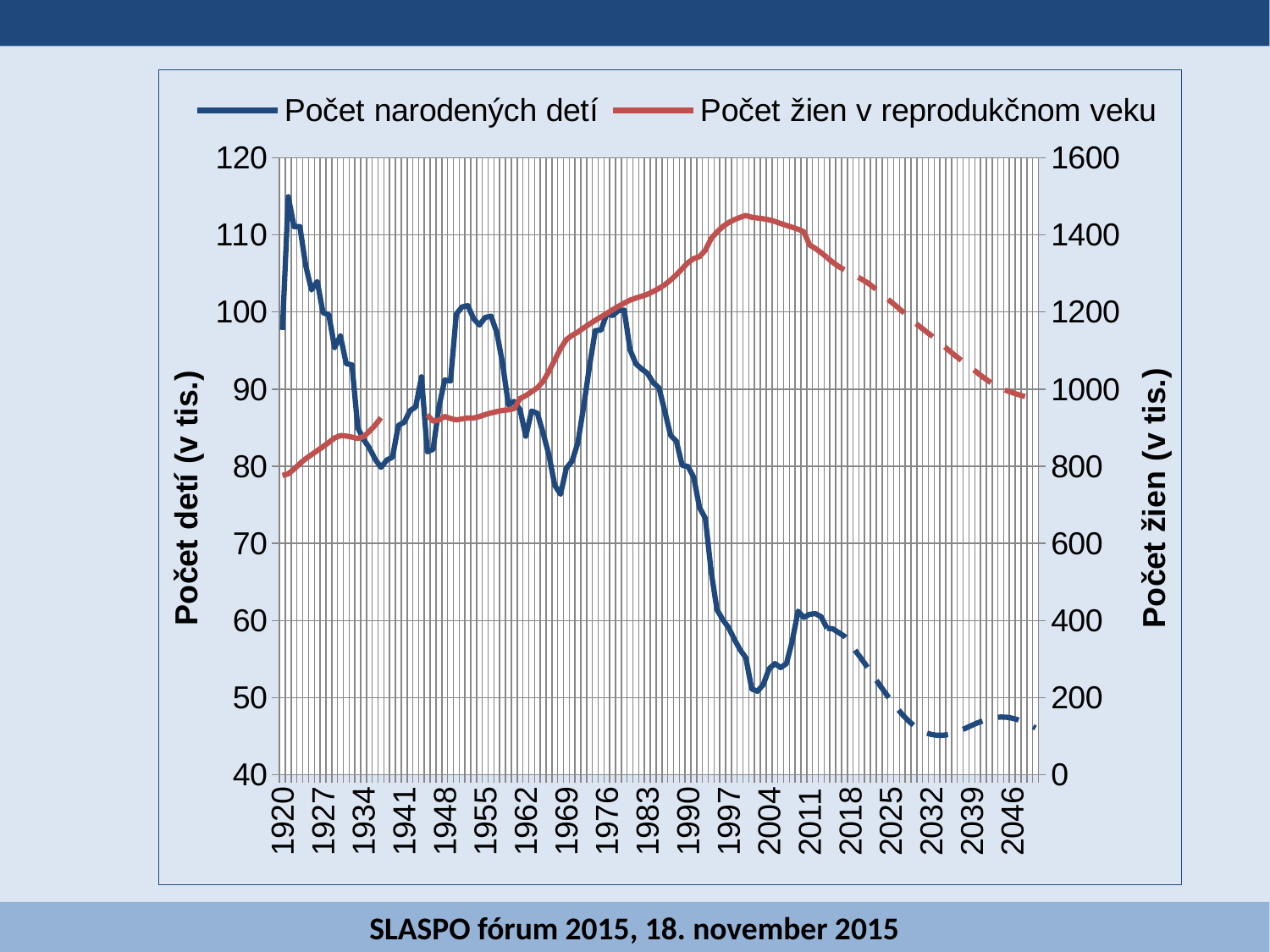

### Chart

| Category | Počet narodených detí | Počet narodených detí - PROGNÓZA | Počet žien v reprodukčnom veku | Počet žien v reprodukčnom veku - PROGNÓZA |
|---|---|---|---|---|
| 1920 | 97.67999999999999 | None | 776.41 | None |
| 1921 | 114.94700000000002 | None | 780.4269999999999 | None |
| 1922 | 111.059 | None | 792.8509999999999 | None |
| 1923 | 111.07 | None | 806.9309999999999 | None |
| 1924 | 106.062 | None | 819.606 | None |
| 1925 | 102.867 | None | 830.059 | None |
| 1926 | 103.955 | None | 840.587 | None |
| 1927 | 99.891 | None | 851.013 | None |
| 1928 | 99.67299999999999 | None | 861.8369999999999 | None |
| 1929 | 95.387 | None | 873.472 | None |
| 1930 | 96.898 | None | 879.62 | None |
| 1931 | 93.30899999999998 | None | 878.5669999999999 | None |
| 1932 | 93.14 | None | 875.65 | None |
| 1933 | 84.975 | None | 872.215 | None |
| 1934 | 83.493 | None | 877.1269999999998 | None |
| 1935 | 82.38199999999999 | None | 890.489 | None |
| 1936 | 80.923 | None | 906.593 | None |
| 1937 | 79.862 | None | 925.776 | None |
| 1938 | 80.8 | None | None | None |
| 1939 | 81.2 | None | None | None |
| 1940 | 85.3 | None | None | None |
| 1941 | 85.7 | None | None | None |
| 1942 | 87.2 | None | None | None |
| 1943 | 87.7 | None | None | None |
| 1944 | 91.6 | None | None | None |
| 1945 | 81.88 | None | 933.6509999999998 | None |
| 1946 | 82.204 | None | 917.096 | None |
| 1947 | 87.65899999999999 | None | 919.972 | None |
| 1948 | 91.18899999999998 | None | 929.2730000000001 | None |
| 1949 | 91.05299999999998 | None | 923.9399999999999 | None |
| 1950 | 99.721 | None | 920.3129999999999 | None |
| 1951 | 100.663 | None | 922.76 | None |
| 1952 | 100.824 | None | 925.434 | None |
| 1953 | 99.12399999999998 | None | 925.23 | None |
| 1954 | 98.31 | None | 929.075 | None |
| 1955 | 99.30499999999999 | None | 934.0259999999998 | None |
| 1956 | 99.46700000000001 | None | 938.3429999999998 | None |
| 1957 | 97.311 | None | 941.8539999999999 | None |
| 1958 | 93.27199999999999 | None | 944.905 | None |
| 1959 | 87.99100000000001 | None | 946.386 | None |
| 1960 | 88.412 | None | 949.477 | None |
| 1961 | 87.35899999999998 | None | 975.629 | None |
| 1962 | 83.899 | None | 983.2669999999999 | None |
| 1963 | 87.15799999999999 | None | 993.396 | None |
| 1964 | 86.87799999999999 | None | 1003.755 | None |
| 1965 | 84.257 | None | 1020.242 | None |
| 1966 | 81.453 | None | 1046.085 | None |
| 1967 | 77.537 | None | 1075.638 | None |
| 1968 | 76.36999999999999 | None | 1104.9360000000001 | None |
| 1969 | 79.769 | None | 1128.348 | None |
| 1970 | 80.66599999999998 | None | 1139.357 | None |
| 1971 | 83.06200000000001 | None | 1148.066 | None |
| 1972 | 87.794 | None | 1158.8799999999999 | None |
| 1973 | 92.953 | None | 1168.7839999999999 | None |
| 1974 | 97.585 | None | 1178.29 | None |
| 1975 | 97.649 | None | 1187.186 | None |
| 1976 | 99.814 | None | 1196.6599999999999 | None |
| 1977 | 99.533 | None | 1205.714 | None |
| 1978 | 100.193 | None | 1214.708 | None |
| 1979 | 100.24000000000001 | None | 1223.11 | None |
| 1980 | 95.1 | None | 1230.801 | None |
| 1981 | 93.29 | None | 1236.087 | None |
| 1982 | 92.618 | None | 1240.901 | None |
| 1983 | 92.05299999999998 | None | 1245.8909999999998 | None |
| 1984 | 90.843 | None | 1253.0919999999999 | None |
| 1985 | 90.15499999999999 | None | 1261.1779999999999 | None |
| 1986 | 87.13799999999999 | None | 1270.6689999999999 | None |
| 1987 | 84.006 | None | 1282.776 | None |
| 1988 | 83.242 | None | 1296.6989999999998 | None |
| 1989 | 80.116 | None | 1312.1309999999999 | None |
| 1990 | 79.989 | None | 1327.8829999999998 | None |
| 1991 | 78.569 | None | 1338.47 | None |
| 1992 | 74.64 | None | 1343.607 | None |
| 1993 | 73.256 | None | 1359.96 | None |
| 1994 | 66.36999999999999 | None | 1390.3809999999999 | None |
| 1995 | 61.427 | None | 1407.11 | None |
| 1996 | 60.12300000000001 | None | 1421.35 | None |
| 1997 | 59.111000000000004 | None | 1431.656 | None |
| 1998 | 57.582 | None | 1439.312 | None |
| 1999 | 56.22300000000001 | None | 1445.4660000000001 | None |
| 2000 | 55.150999999999996 | None | 1450.045 | None |
| 2001 | 51.136 | None | 1445.5839999999998 | None |
| 2002 | 50.840999999999994 | None | 1443.6589999999999 | None |
| 2003 | 51.713 | None | 1441.6689999999999 | None |
| 2004 | 53.747 | None | 1438.965 | None |
| 2005 | 54.43 | None | 1434.6829999999998 | None |
| 2006 | 53.903999999999996 | None | 1429.419 | None |
| 2007 | 54.42400000000001 | None | 1424.399 | None |
| 2008 | 57.36 | None | 1419.567 | None |
| 2009 | 61.217000000000006 | None | 1414.637 | None |
| 2010 | 60.41 | None | 1407.8129999999999 | None |
| 2011 | 60.812999999999995 | None | 1373.7875 | None |
| 2012 | 60.908 | None | 1364.52 | None |
| 2013 | 60.489000000000004 | None | 1353.6085 | None |
| 2014 | 59.0 | 59.0 | 1341.476 | 1341.0 |
| 2015 | None | 58.929 | None | 1328.802 |
| 2016 | None | 58.452999999999996 | None | 1318.056 |
| 2017 | None | 57.967000000000006 | None | 1309.1629999999998 |
| 2018 | None | 57.04 | None | 1301.065 |
| 2019 | None | 55.989000000000004 | None | 1292.8719999999998 |
| 2020 | None | 54.986000000000004 | None | 1284.726 |
| 2021 | None | 53.923 | None | 1275.542 |
| 2022 | None | 52.823 | None | 1264.56 |
| 2023 | None | 51.746 | None | 1252.625 |
| 2024 | None | 50.687000000000005 | None | 1240.002 |
| 2025 | None | 49.661 | None | 1226.8639999999998 |
| 2026 | None | 48.702000000000005 | None | 1214.521 |
| 2027 | None | 47.825 | None | 1201.704 |
| 2028 | None | 47.044000000000004 | None | 1188.2939999999999 |
| 2029 | None | 46.376999999999995 | None | 1174.1819999999998 |
| 2030 | None | 45.858999999999995 | None | 1162.4260000000002 |
| 2031 | None | 45.482 | None | 1150.6409999999998 |
| 2032 | None | 45.24 | None | 1138.962 |
| 2033 | None | 45.132000000000005 | None | 1126.806 |
| 2034 | None | 45.13 | None | 1114.072 |
| 2035 | None | 45.232000000000006 | None | 1100.9270000000001 |
| 2036 | None | 45.440999999999995 | None | 1088.711 |
| 2037 | None | 45.732000000000006 | None | 1076.8429999999998 |
| 2038 | None | 46.075 | None | 1064.943 |
| 2039 | None | 46.42 | None | 1053.6129999999998 |
| 2040 | None | 46.747 | None | 1042.015 |
| 2041 | None | 47.034000000000006 | None | 1030.339 |
| 2042 | None | 47.26900000000001 | None | 1019.886 |
| 2043 | None | 47.434000000000005 | None | 1009.66 |
| 2044 | None | 47.499 | None | 1001.8489999999999 |
| 2045 | None | 47.47 | None | 996.124 |
| 2046 | None | 47.339999999999996 | None | 990.992 |
| 2047 | None | 47.131 | None | 985.975 |
| 2048 | None | 46.839999999999996 | None | 981.624 |
| 2049 | None | 46.49 | None | 977.297 |
| 2050 | None | 46.079 | None | 973.545 |
SLASPO fórum 2015, 18. november 2015